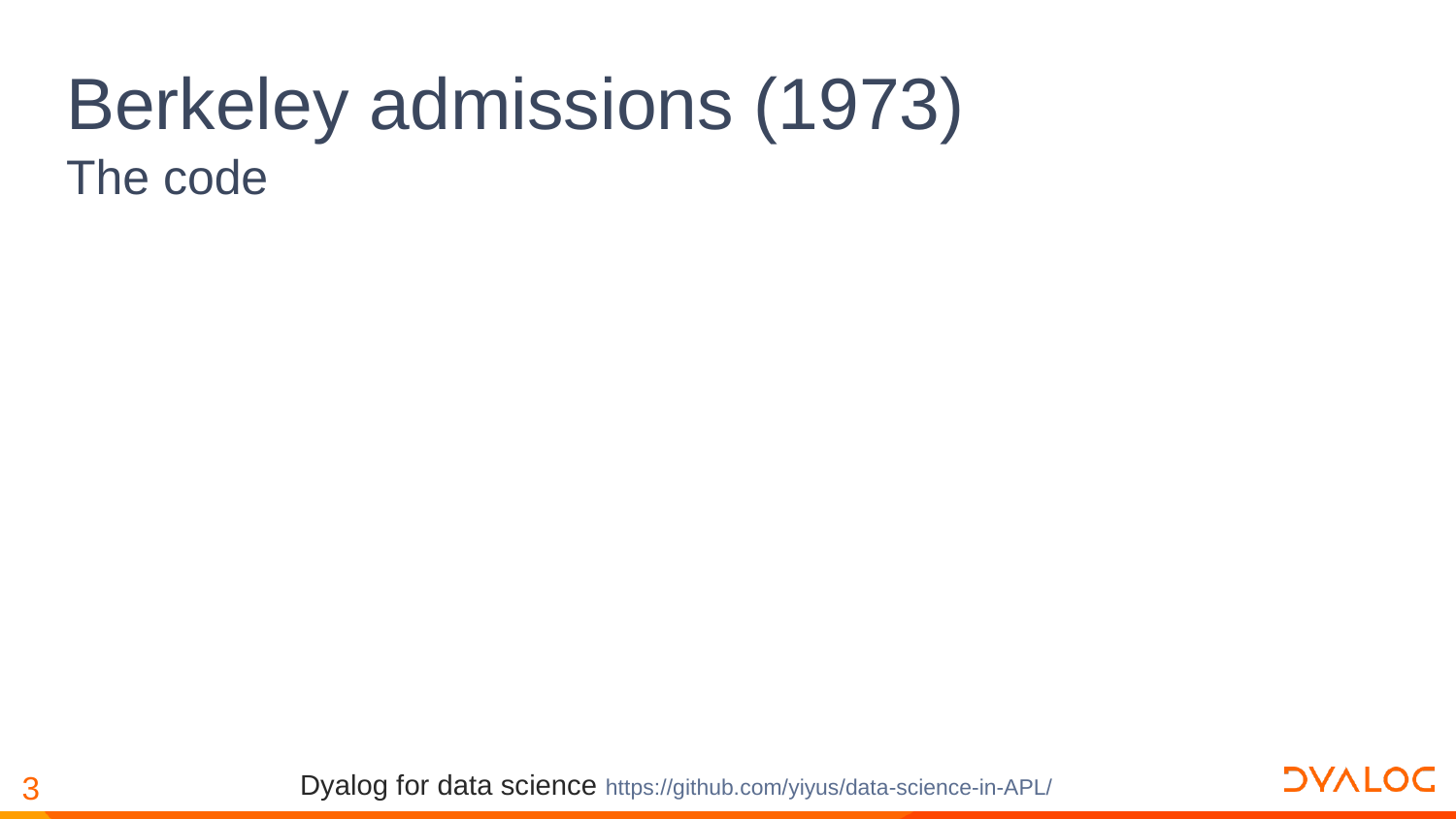

# Berkeley admissions (1973)
The code
3